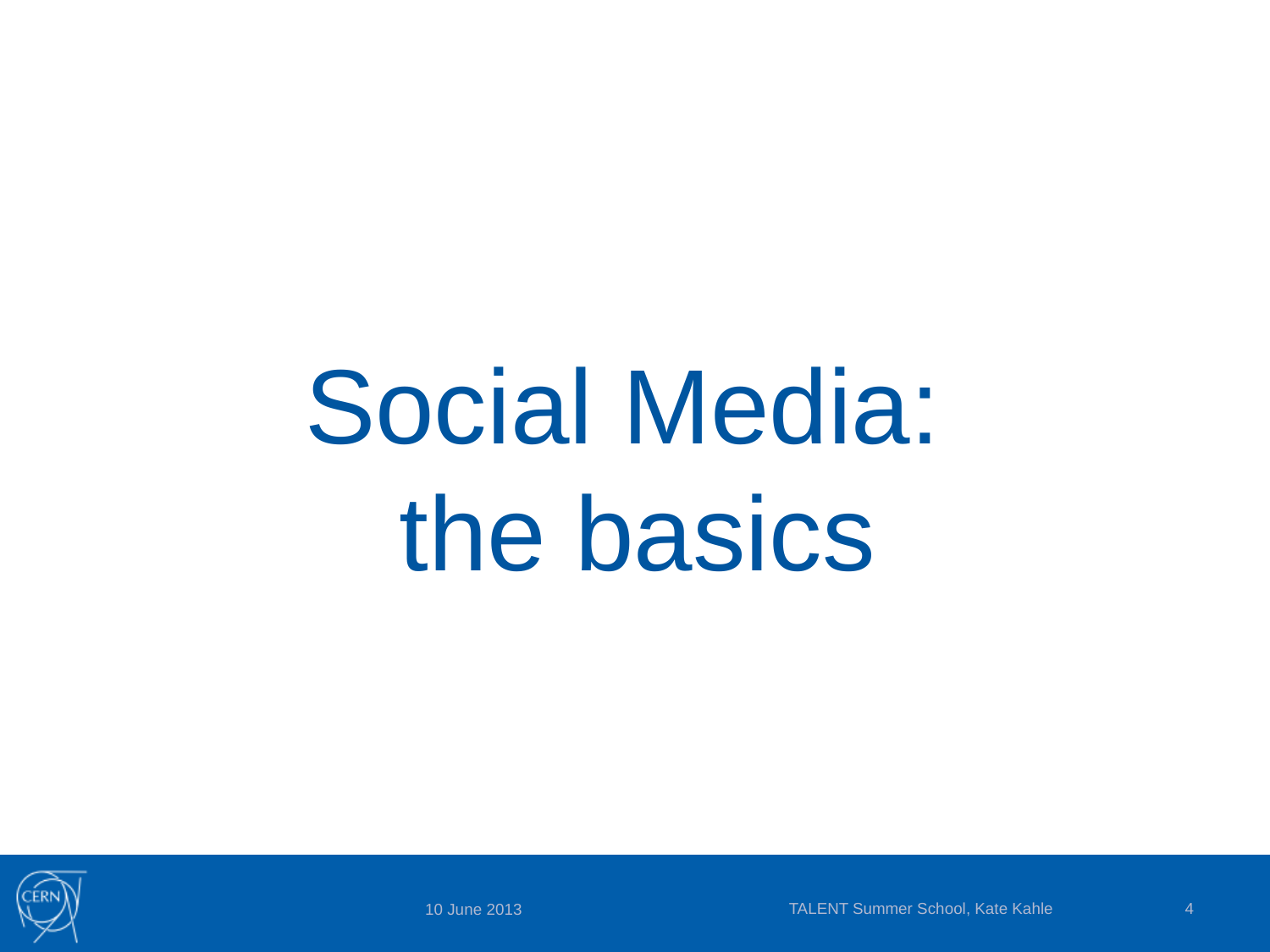

Social Media:
the basics
TALENT Summer School, Kate Kahle
4
10 June 2013